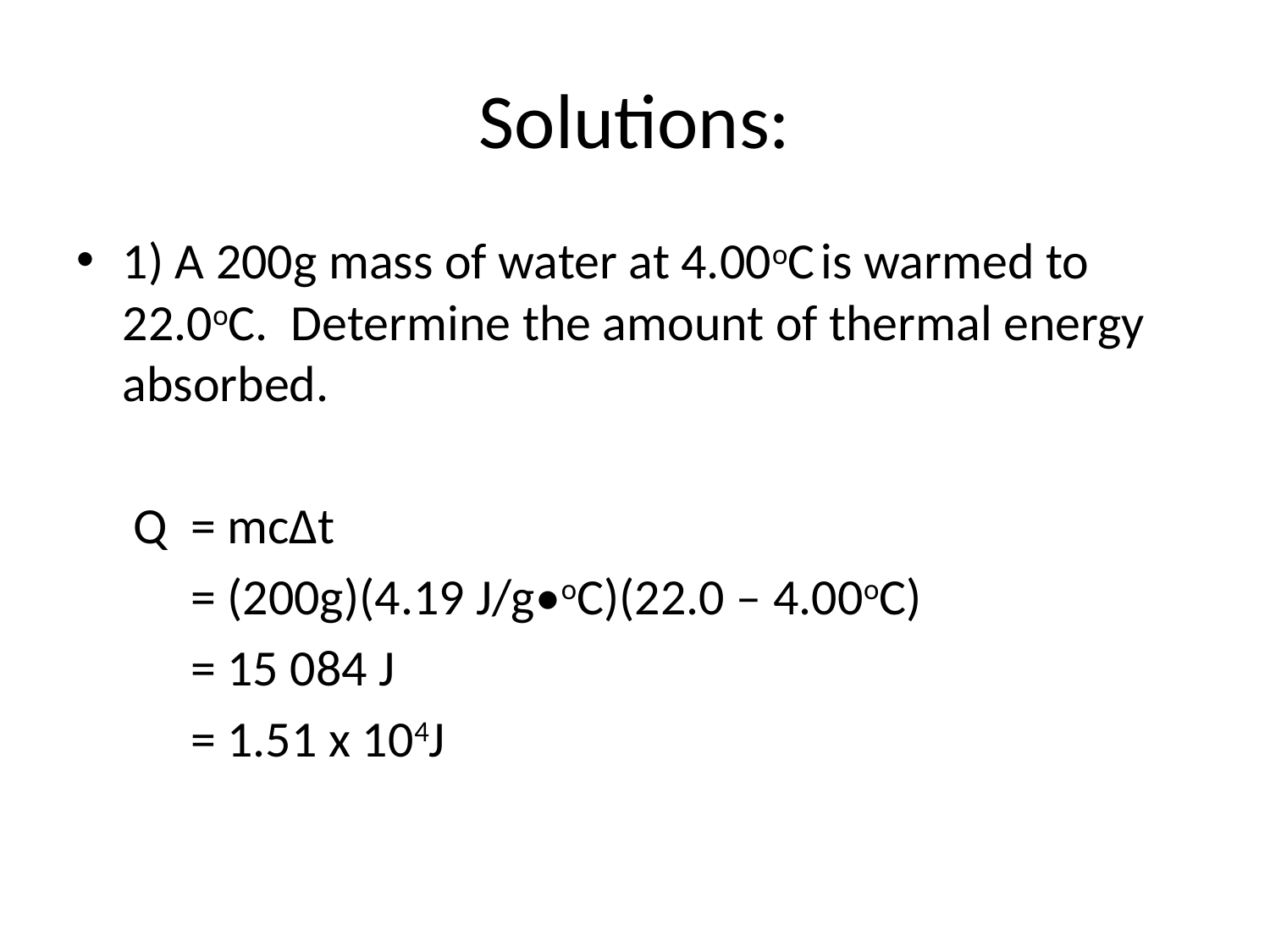

# Solutions:
1) A 200g mass of water at 4.00oC is warmed to 22.0oC.  Determine the amount of thermal energy absorbed.

     Q 	= mc∆t
	= (200g)(4.19 J/g•oC)(22.0 – 4.00oC)
	= 15 084 J
	= 1.51 x 104J